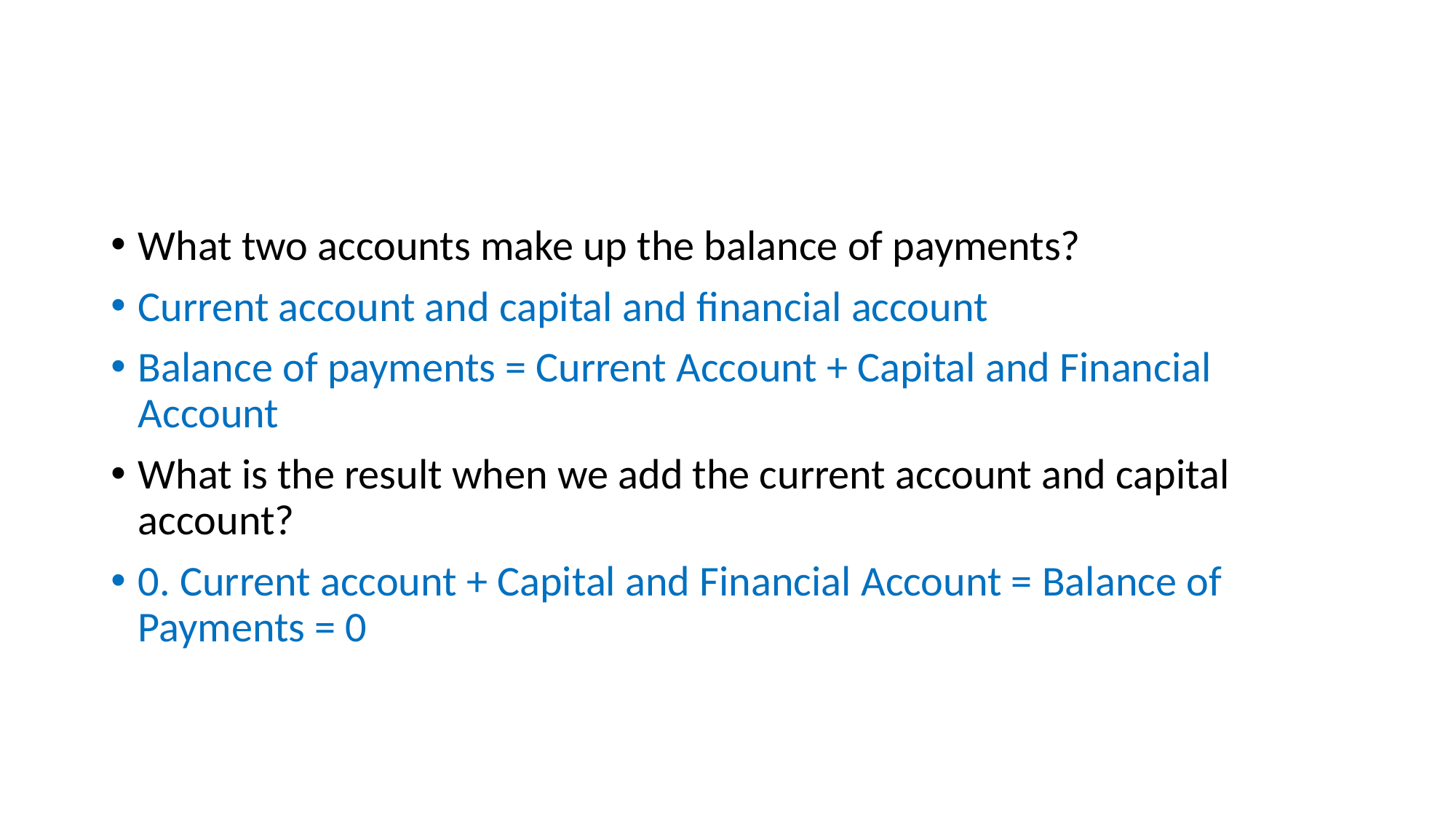

#
What two accounts make up the balance of payments?
Current account and capital and financial account
Balance of payments = Current Account + Capital and Financial Account
What is the result when we add the current account and capital account?
0. Current account + Capital and Financial Account = Balance of Payments = 0